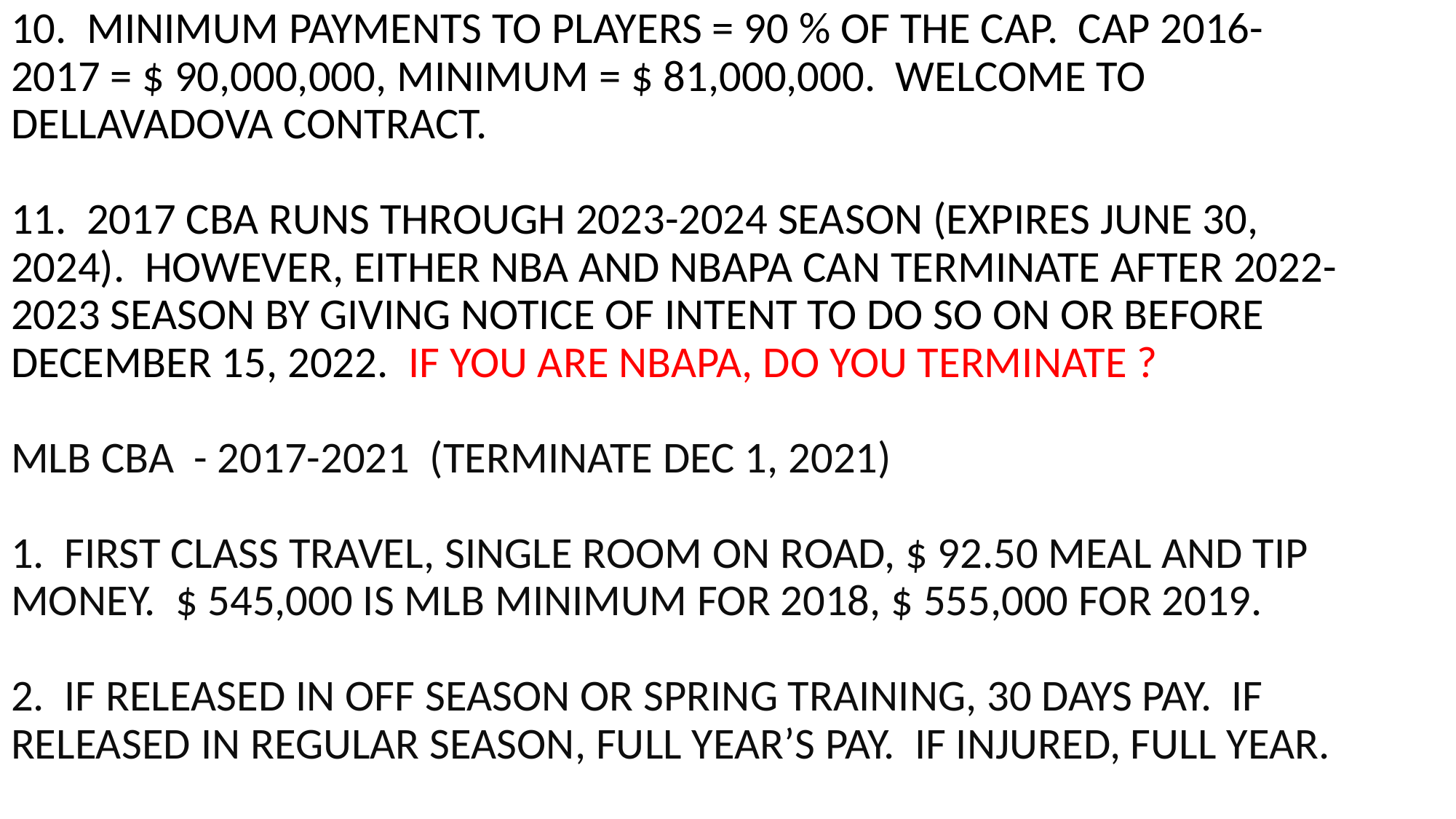

# 10.  MINIMUM PAYMENTS TO PLAYERS = 90 % OF THE CAP.  CAP 2016-2017 = $ 90,000,000, MINIMUM = $ 81,000,000.  WELCOME TO DELLAVADOVA CONTRACT. 11.  2017 CBA RUNS THROUGH 2023-2024 SEASON (EXPIRES JUNE 30, 2024).  HOWEVER, EITHER NBA AND NBAPA CAN TERMINATE AFTER 2022-2023 SEASON BY GIVING NOTICE OF INTENT TO DO SO ON OR BEFORE DECEMBER 15, 2022.  IF YOU ARE NBAPA, DO YOU TERMINATE ? MLB CBA  - 2017-2021  (TERMINATE DEC 1, 2021) 1.  FIRST CLASS TRAVEL, SINGLE ROOM ON ROAD, $ 92.50 MEAL AND TIP MONEY.  $ 545,000 IS MLB MINIMUM FOR 2018, $ 555,000 FOR 2019. 2.  IF RELEASED IN OFF SEASON OR SPRING TRAINING, 30 DAYS PAY.  IF RELEASED IN REGULAR SEASON, FULL YEAR’S PAY.  IF INJURED, FULL YEAR.